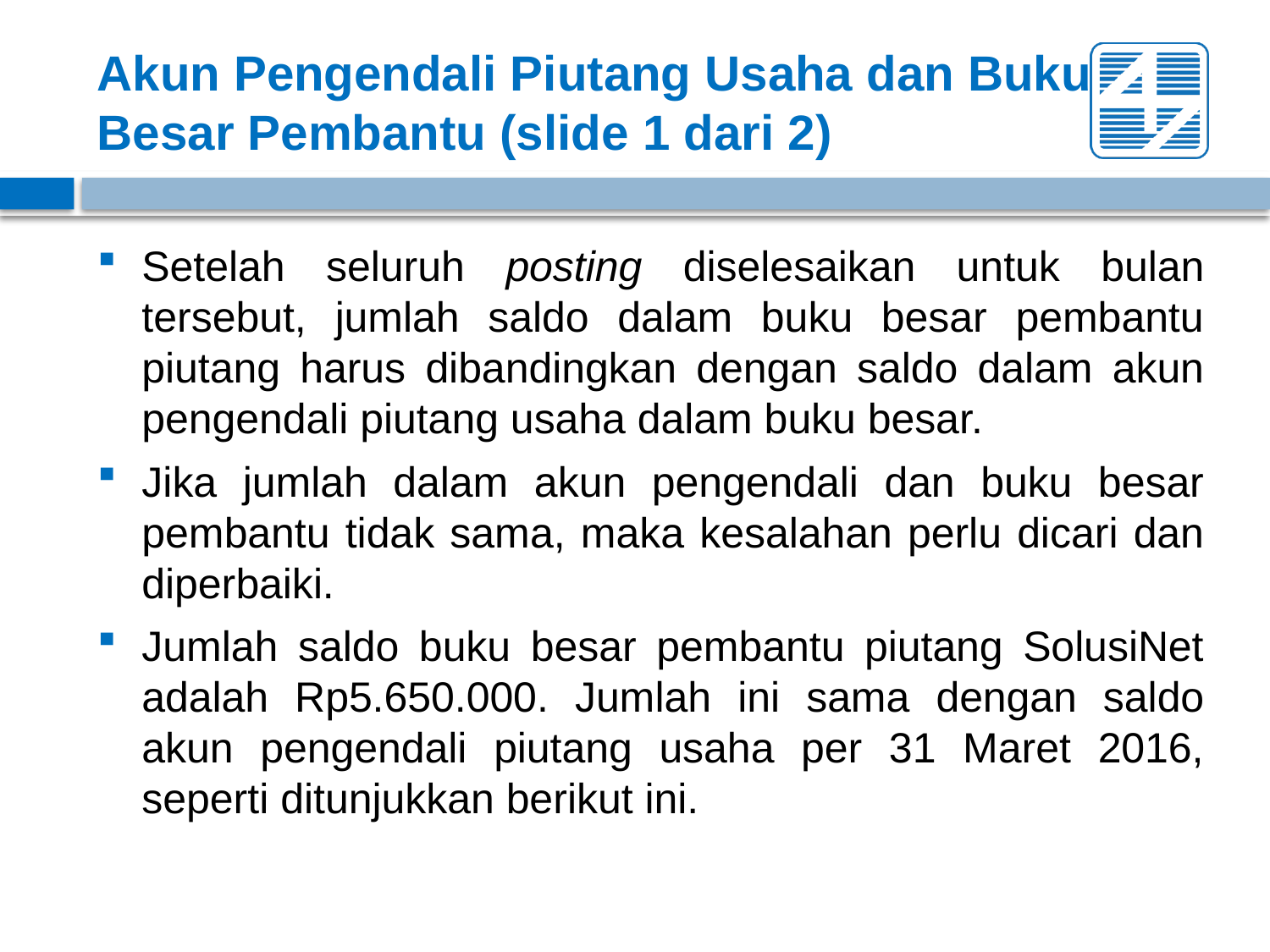

# Akun Pengendali Piutang Usaha dan Buku Besar Pembantu (slide 1 dari 2)
Setelah seluruh posting diselesaikan untuk bulan tersebut, jumlah saldo dalam buku besar pembantu piutang harus dibandingkan dengan saldo dalam akun pengendali piutang usaha dalam buku besar.
Jika jumlah dalam akun pengendali dan buku besar pembantu tidak sama, maka kesalahan perlu dicari dan diperbaiki.
Jumlah saldo buku besar pembantu piutang SolusiNet adalah Rp5.650.000. Jumlah ini sama dengan saldo akun pengendali piutang usaha per 31 Maret 2016, seperti ditunjukkan berikut ini.